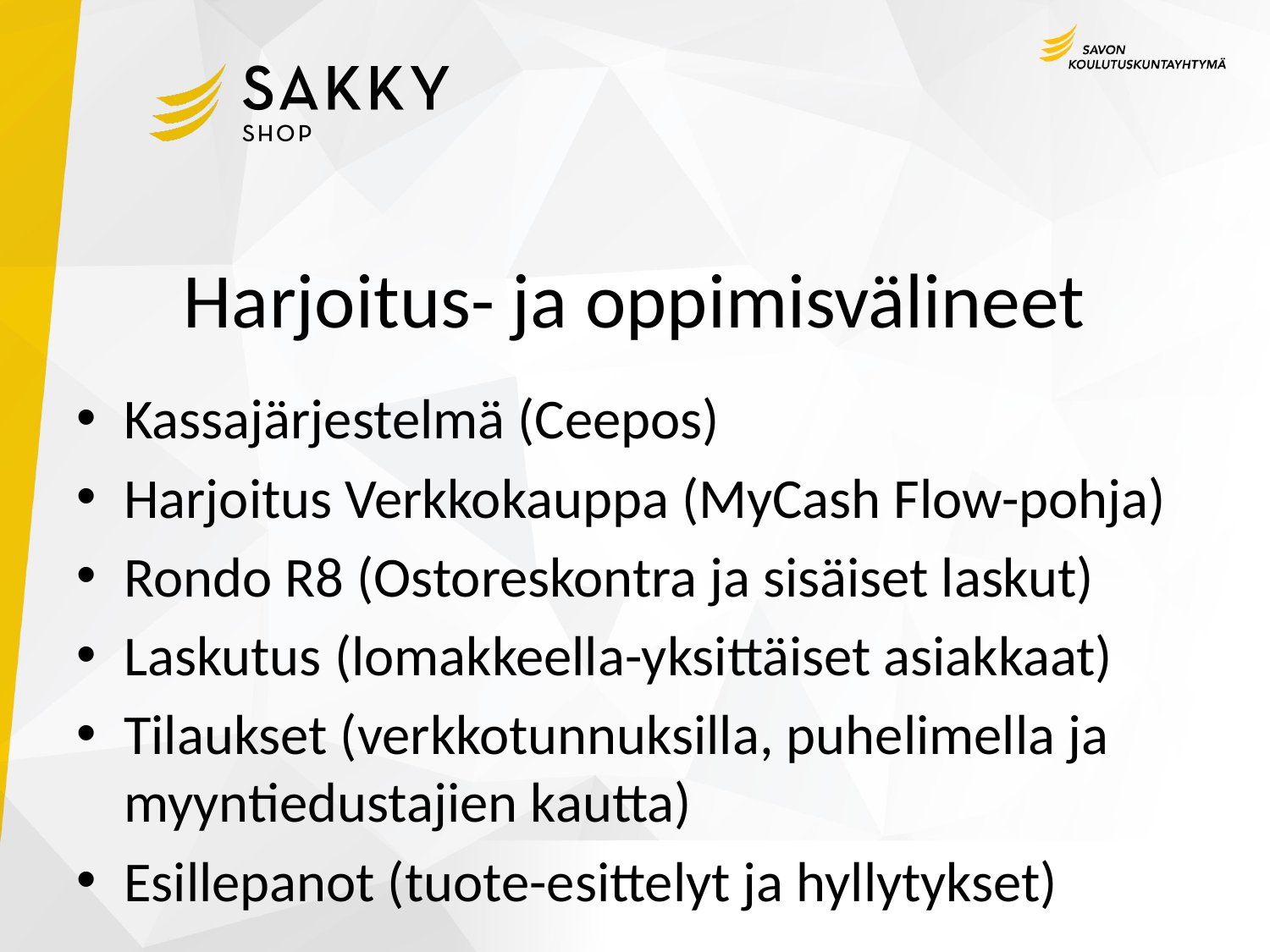

# Harjoitus- ja oppimisvälineet
Kassajärjestelmä (Ceepos)
Harjoitus Verkkokauppa (MyCash Flow-pohja)
Rondo R8 (Ostoreskontra ja sisäiset laskut)
Laskutus (lomakkeella-yksittäiset asiakkaat)
Tilaukset (verkkotunnuksilla, puhelimella ja myyntiedustajien kautta)
Esillepanot (tuote-esittelyt ja hyllytykset)